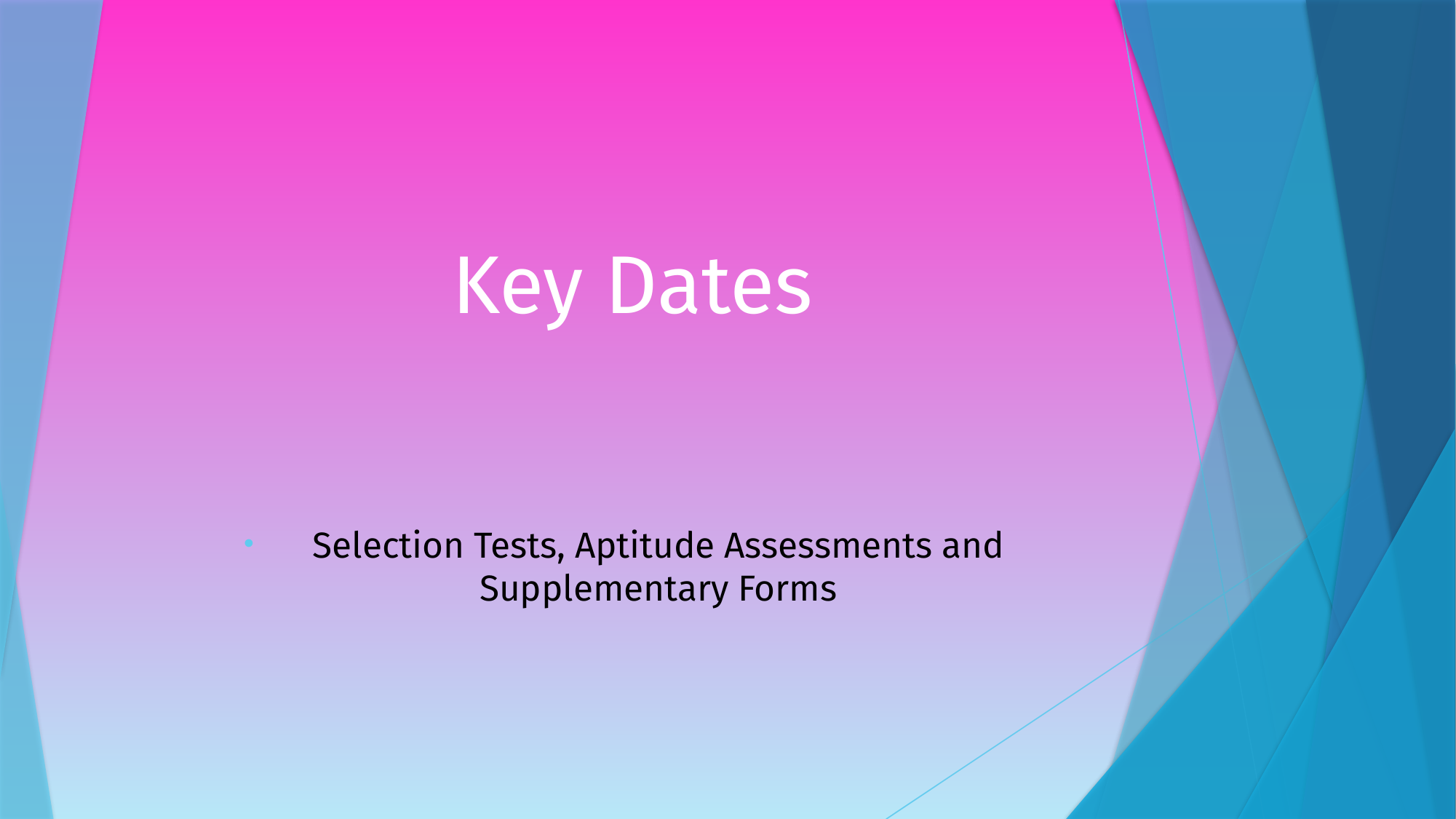

# Key Dates

Selection Tests, Aptitude Assessments and Supplementary Forms